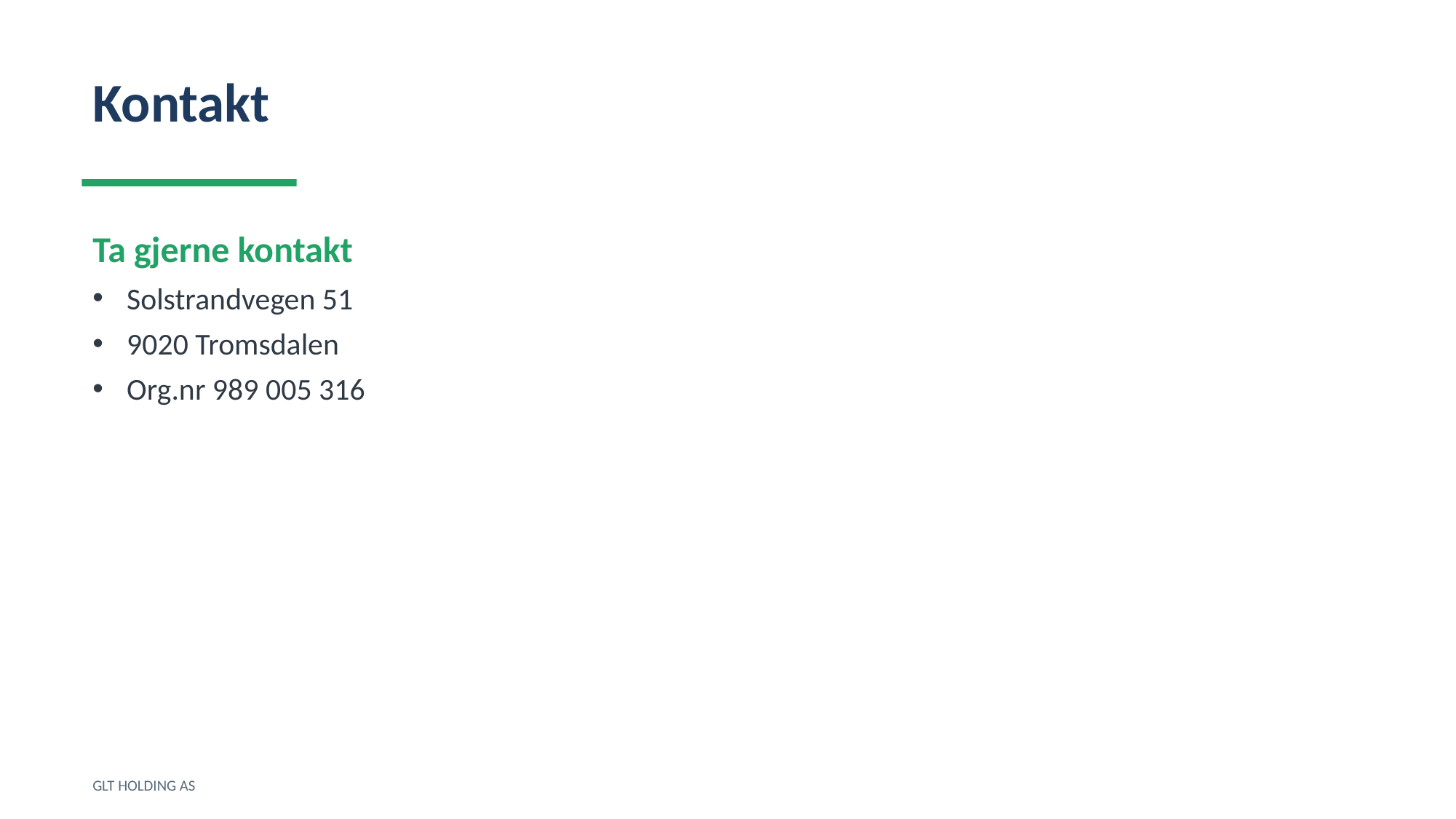

Kontakt

Ta gjerne kontakt
Solstrandvegen 51
9020 Tromsdalen
Org.nr 989 005 316
GLT HOLDING AS